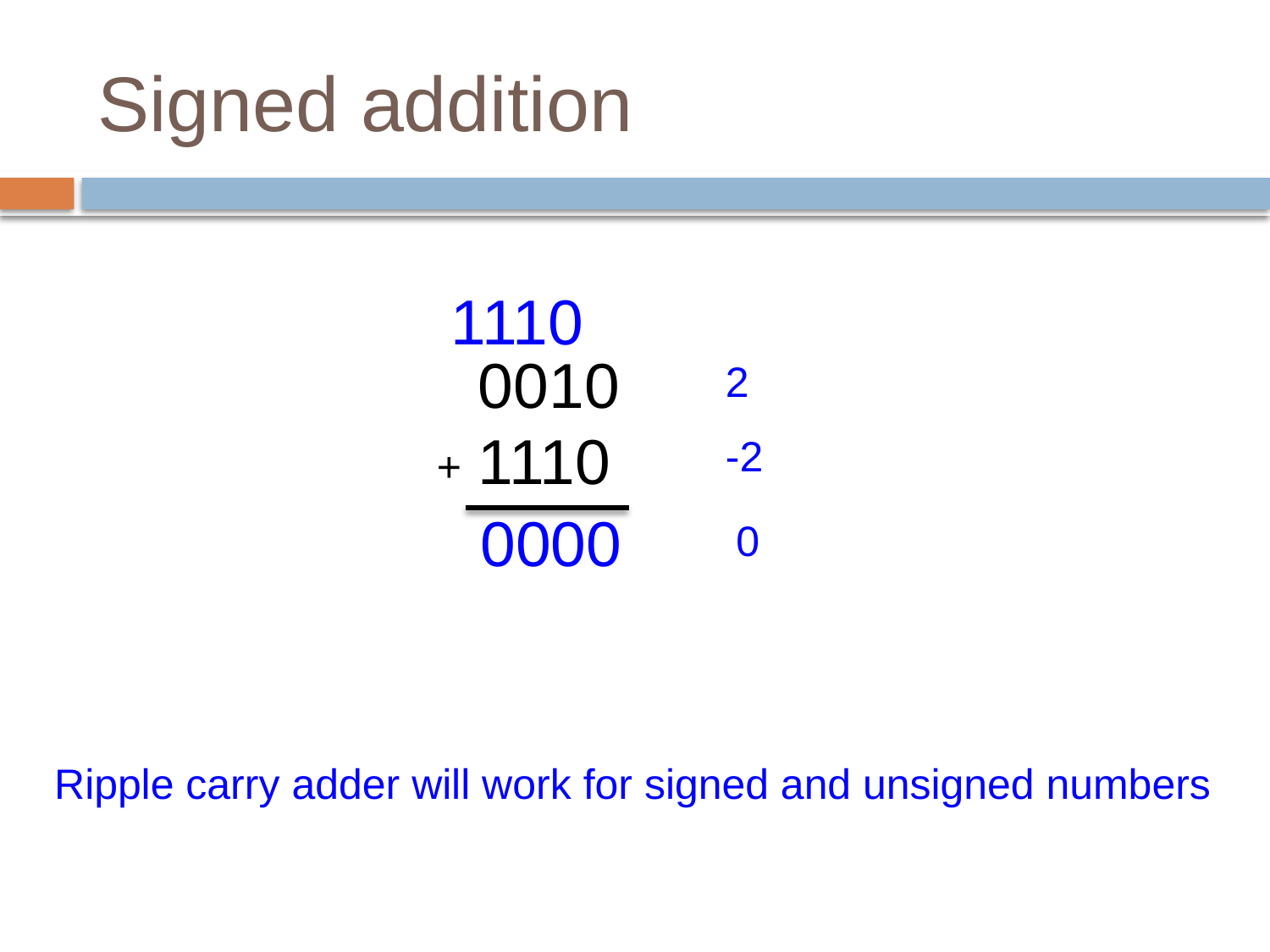

# Signed addition
1110
0010
1110
2
-2
+
0000
0
Ripple carry adder will work for signed and unsigned numbers